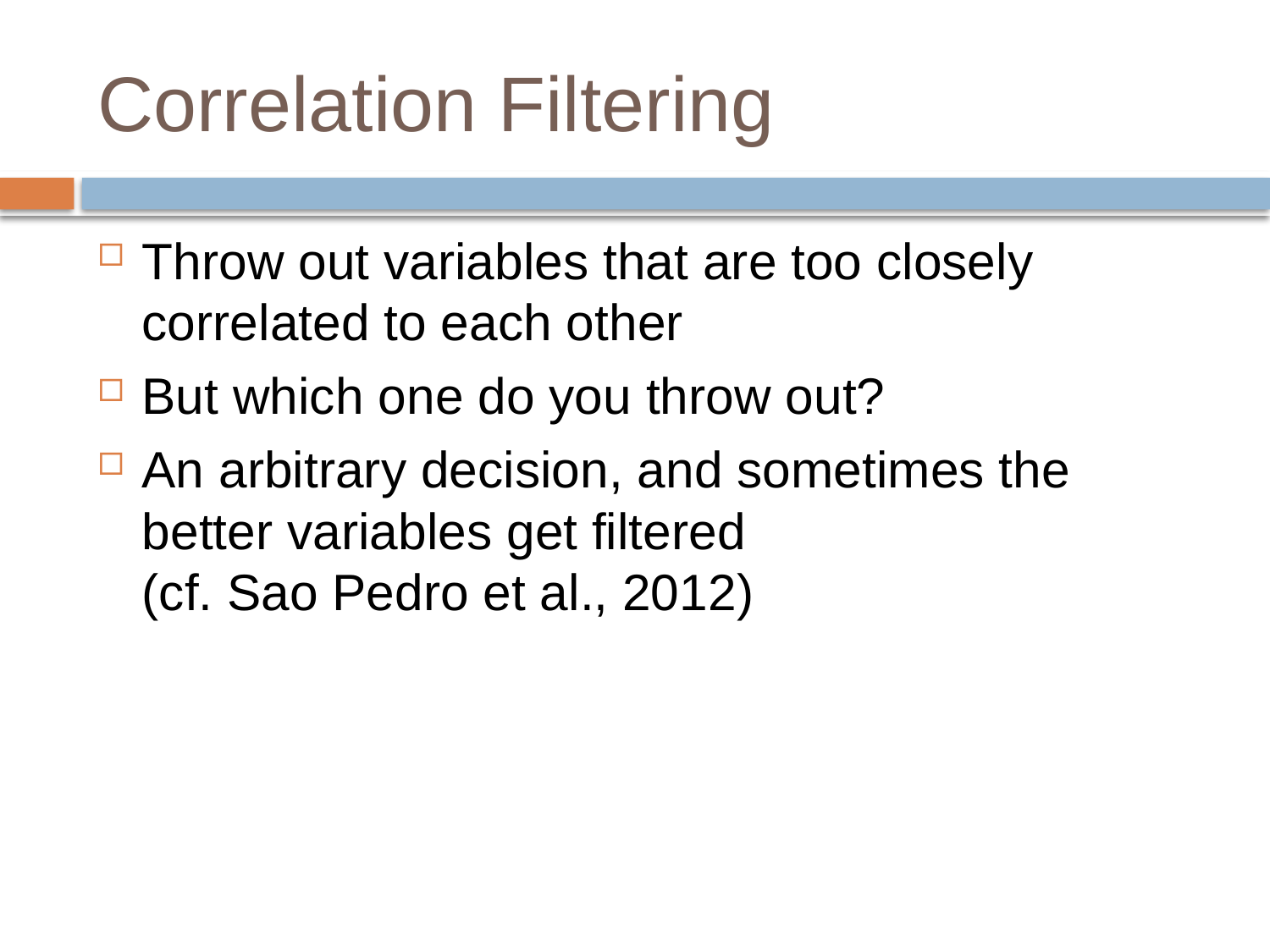

# Correlation Filtering
Throw out variables that are too closely correlated to each other
But which one do you throw out?
An arbitrary decision, and sometimes the better variables get filtered
(cf. Sao Pedro et al., 2012)